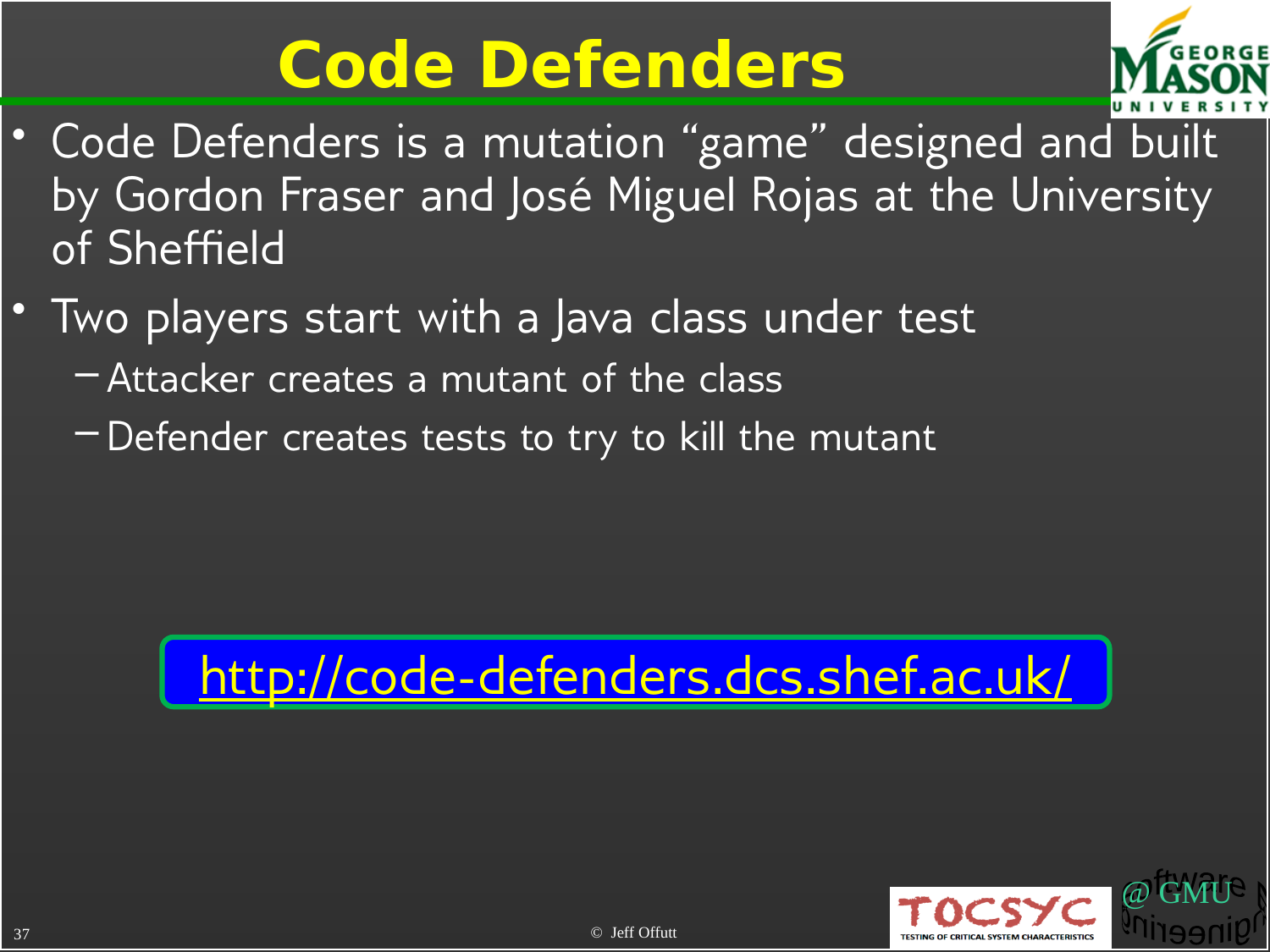

# Code Defenders
Code Defenders is a mutation “game” designed and built by Gordon Fraser and José Miguel Rojas at the University of Sheffield
Two players start with a Java class under test
Attacker creates a mutant of the class
Defender creates tests to try to kill the mutant
http://code-defenders.dcs.shef.ac.uk/
©  Jeff Offutt
37